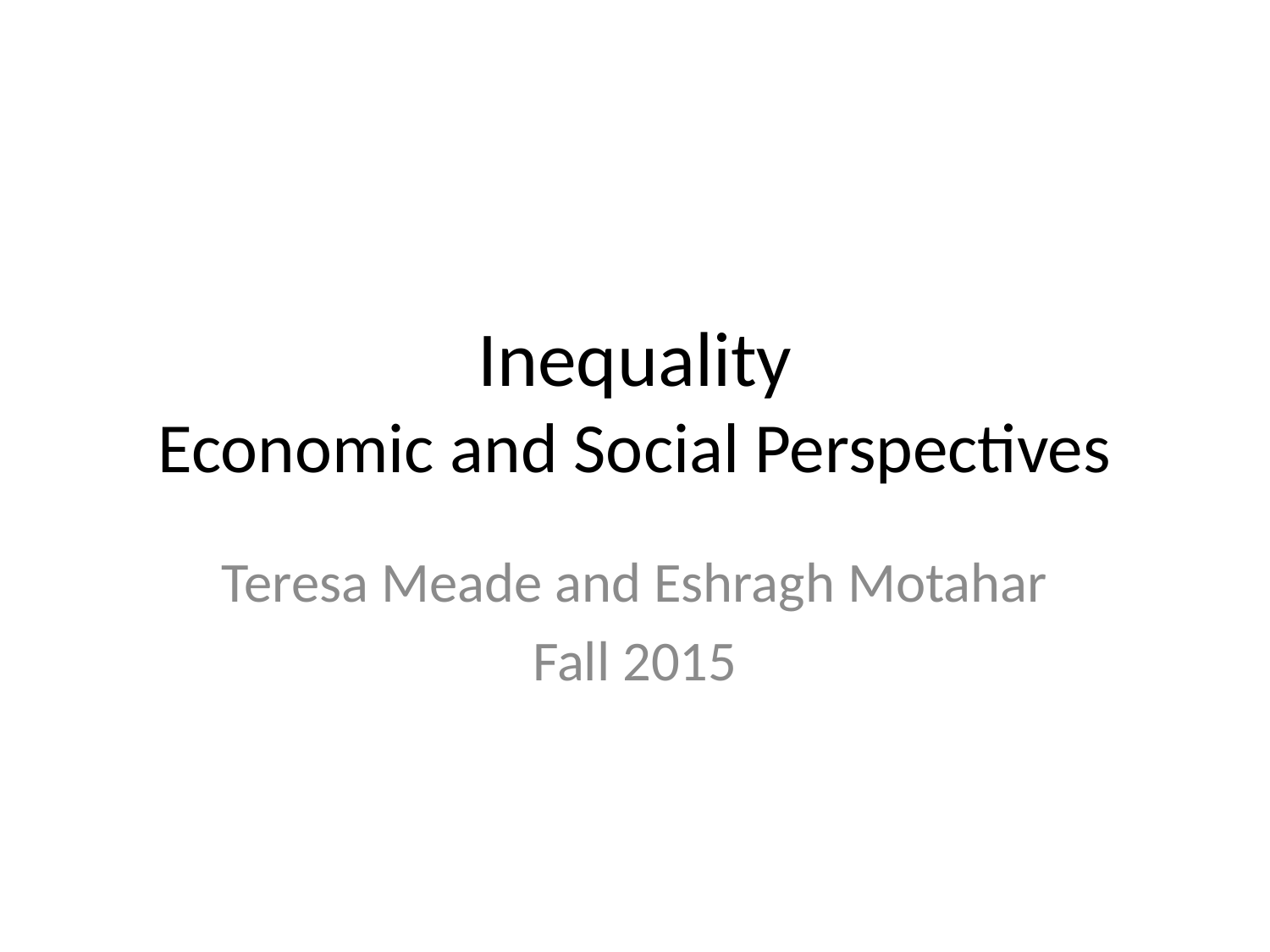

# Inequality Economic and Social Perspectives
Teresa Meade and Eshragh Motahar
Fall 2015